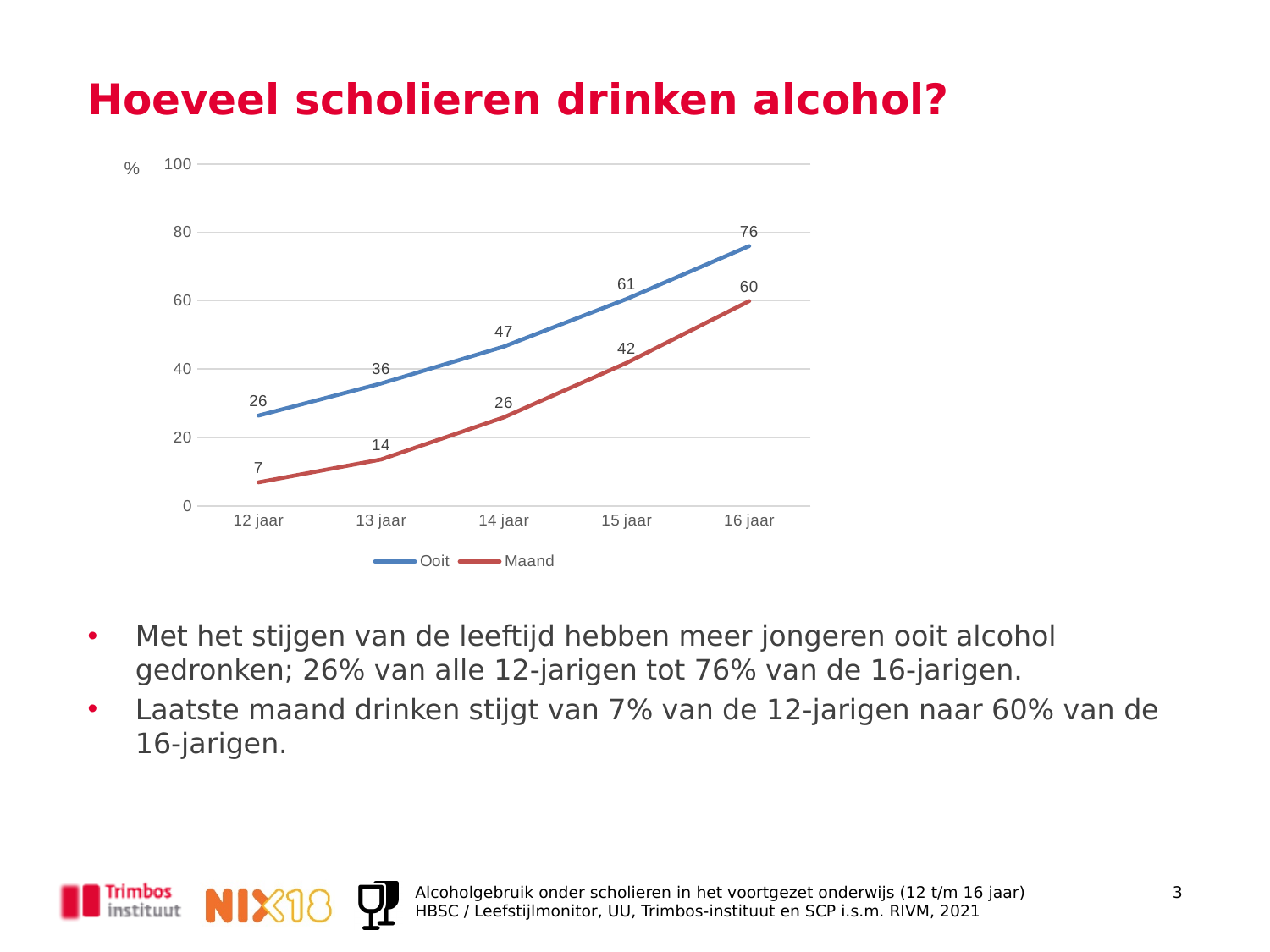

# Hoeveel scholieren drinken alcohol?

### Chart

| Category | Ooit | Maand |
|---|---|---|
| 12 jaar | 26.4 | 6.9 |
| 13 jaar | 35.8 | 13.6 |
| 14 jaar | 46.6 | 25.9 |
| 15 jaar | 60.5 | 41.8 |
| 16 jaar | 76.0 | 59.9 |
Met het stijgen van de leeftijd hebben meer jongeren ooit alcohol gedronken; 26% van alle 12-jarigen tot 76% van de 16-jarigen.
Laatste maand drinken stijgt van 7% van de 12-jarigen naar 60% van de 16-jarigen.
Alcoholgebruik onder scholieren in het voortgezet onderwijs (12 t/m 16 jaar)
HBSC / Leefstijlmonitor, UU, Trimbos-instituut en SCP i.s.m. RIVM, 2021

3